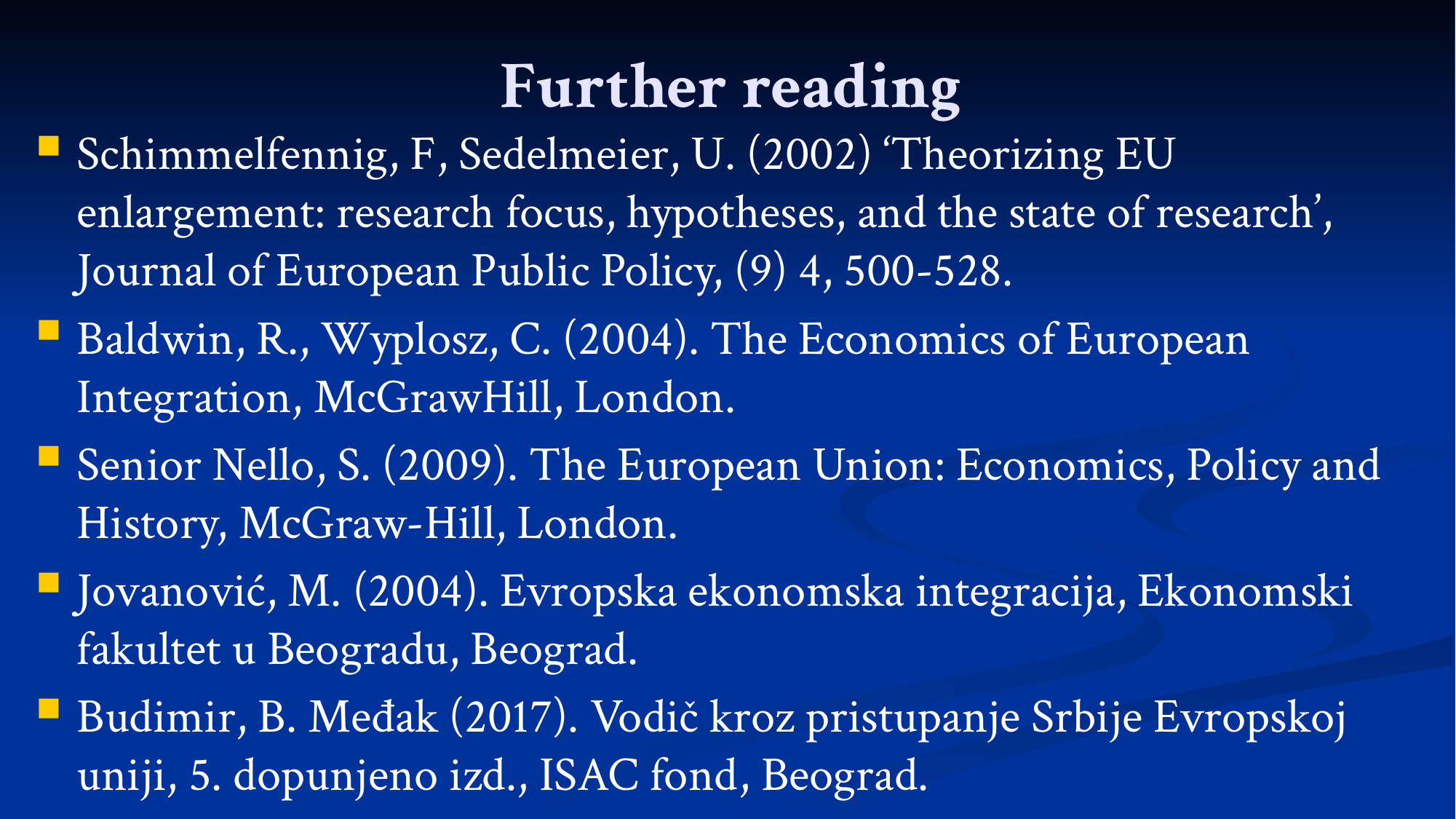

# Further reading
Schimmelfennig, F, Sedelmeier, U. (2002) ‘Theorizing EU enlargement: research focus, hypotheses, and the state of research’, Journal of European Public Policy, (9) 4, 500-528.
Baldwin, R., Wyplosz, C. (2004). The Economics of European Integration, McGrawHill, London.
Senior Nello, S. (2009). The European Union: Economics, Policy and History, McGraw-Hill, London.
Jovanović, M. (2004). Evropska ekonomska integracija, Ekonomski fakultet u Beogradu, Beograd.
Budimir, B. Međak (2017). Vodič kroz pristupanje Srbije Evropskoj uniji, 5. dopunjeno izd., ISAC fond, Beograd.